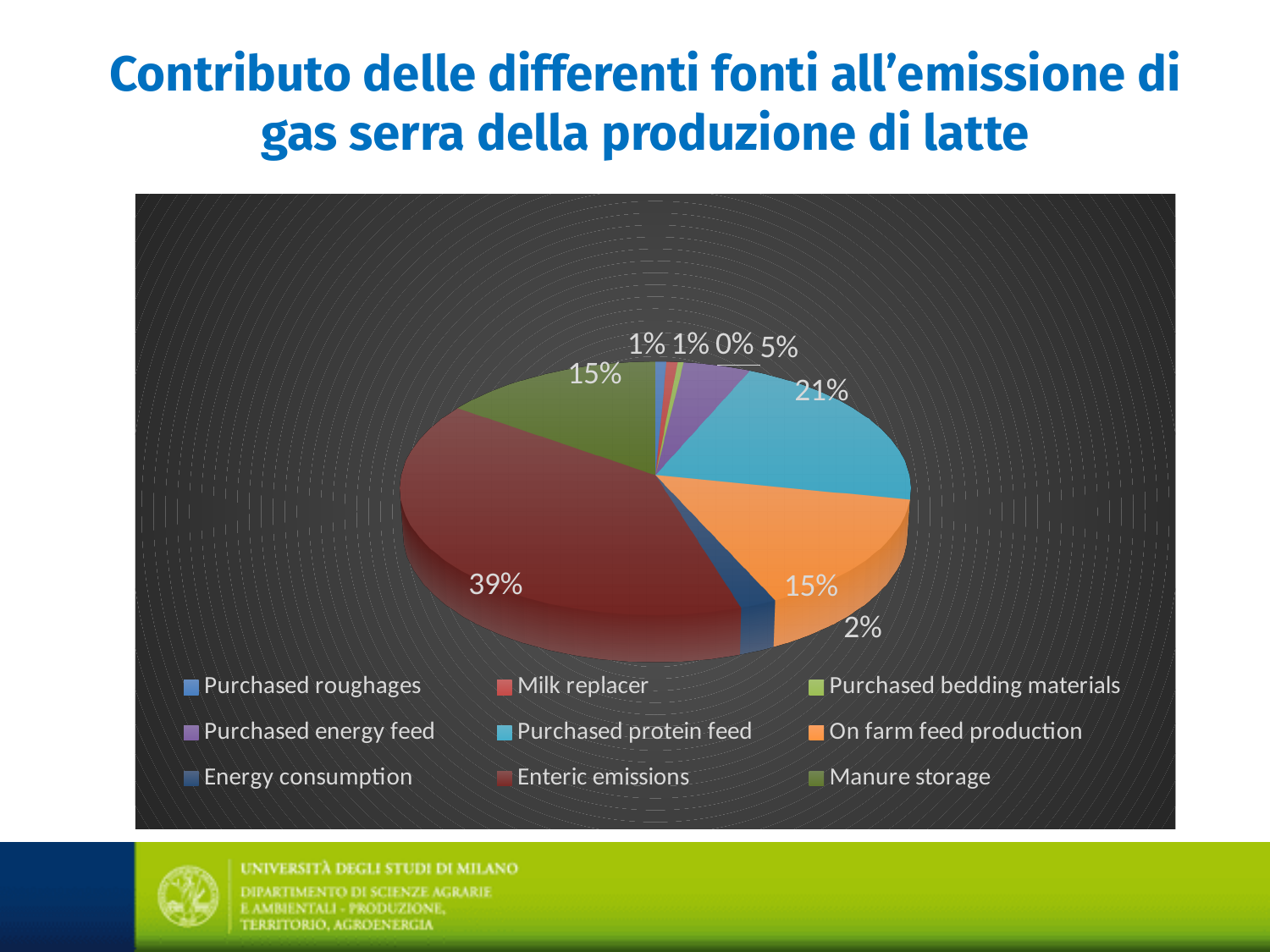

# Contributo delle differenti fonti all’emissione di gas serra della produzione di latte

[unsupported chart]